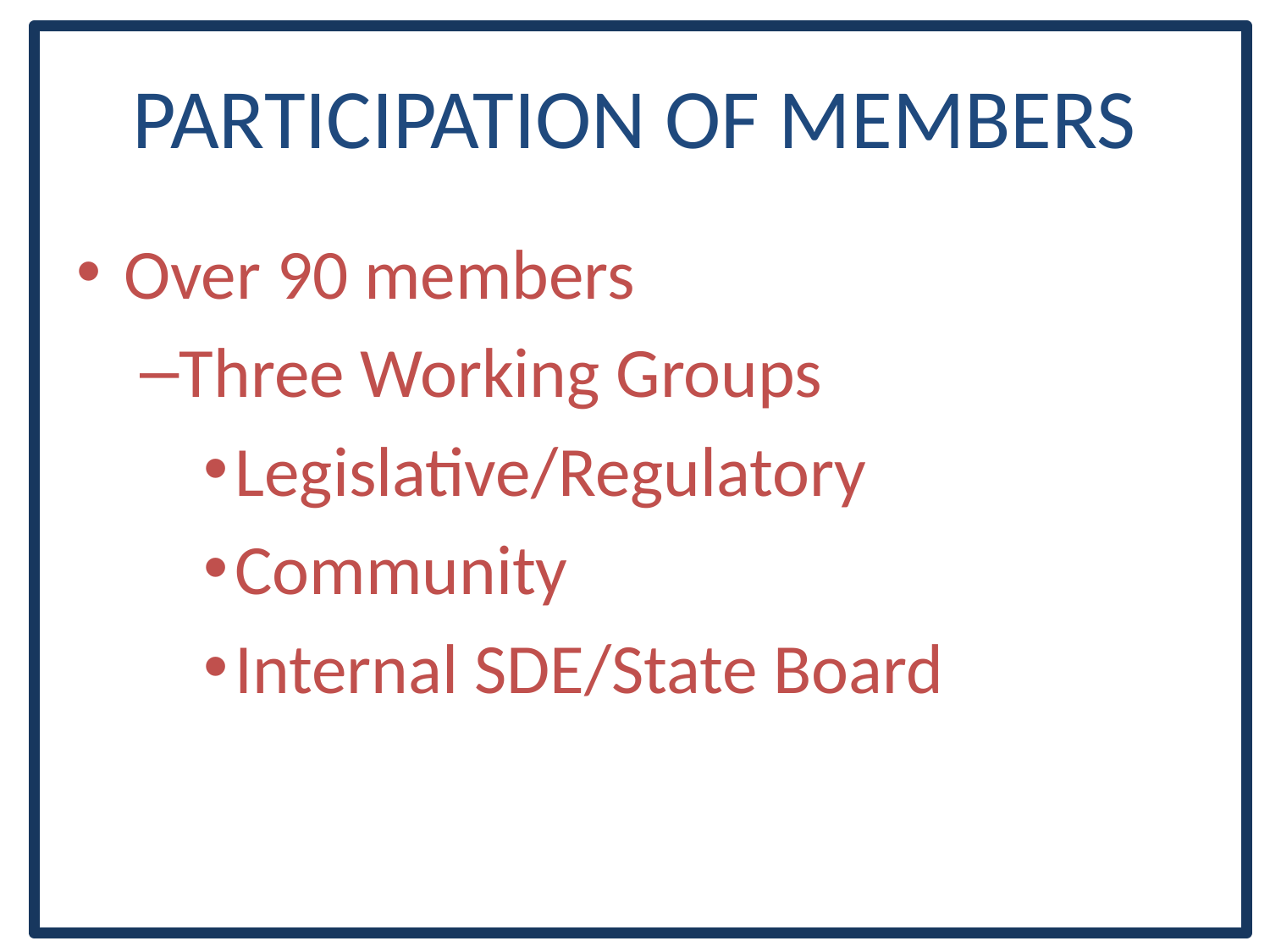

# Participation of Members
Over 90 members
Three Working Groups
Legislative/Regulatory
Community
Internal SDE/State Board